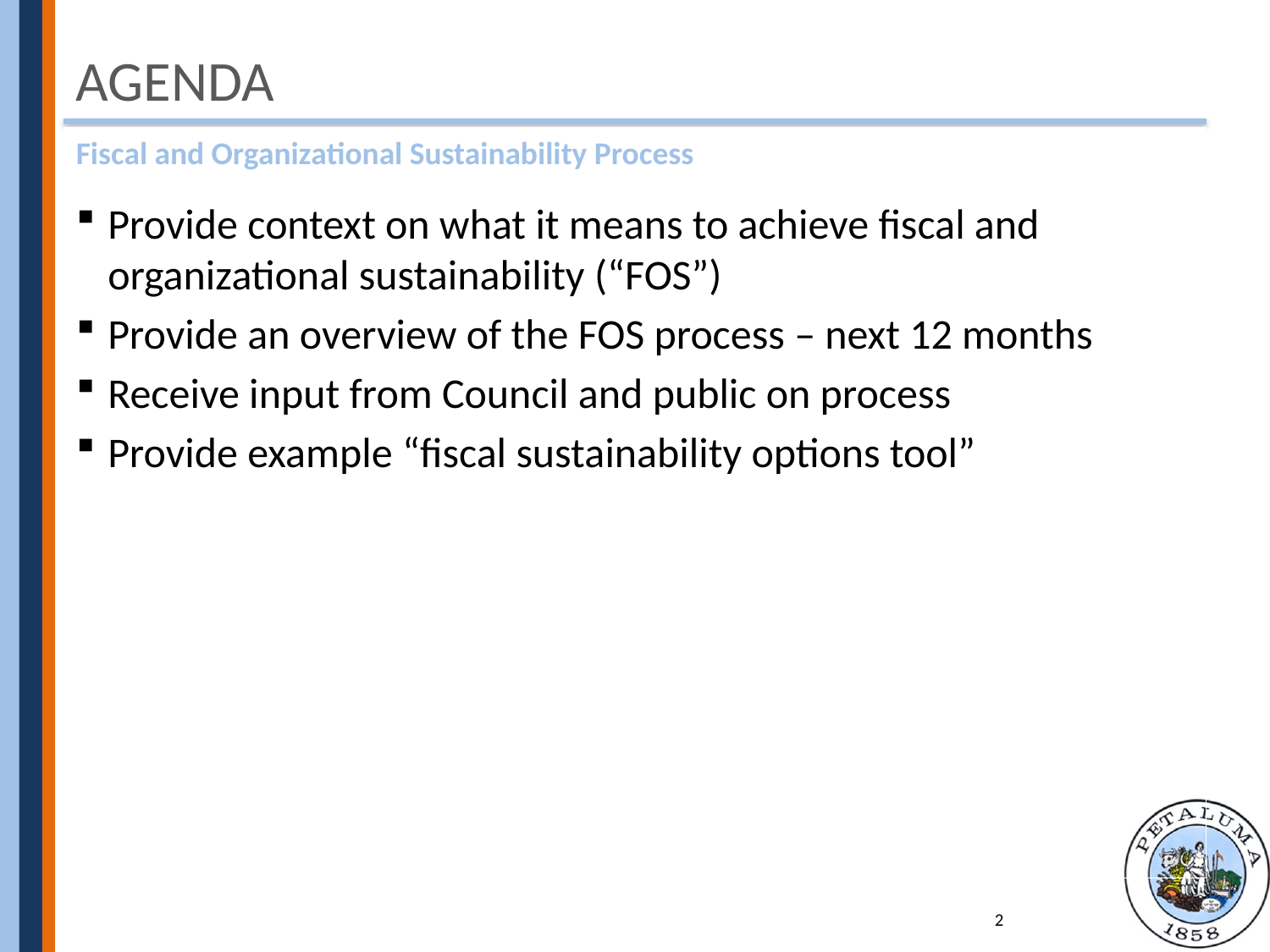

# Agenda
Fiscal and Organizational Sustainability Process
Provide context on what it means to achieve fiscal and organizational sustainability (“FOS”)
Provide an overview of the FOS process – next 12 months
Receive input from Council and public on process
Provide example “fiscal sustainability options tool”
2